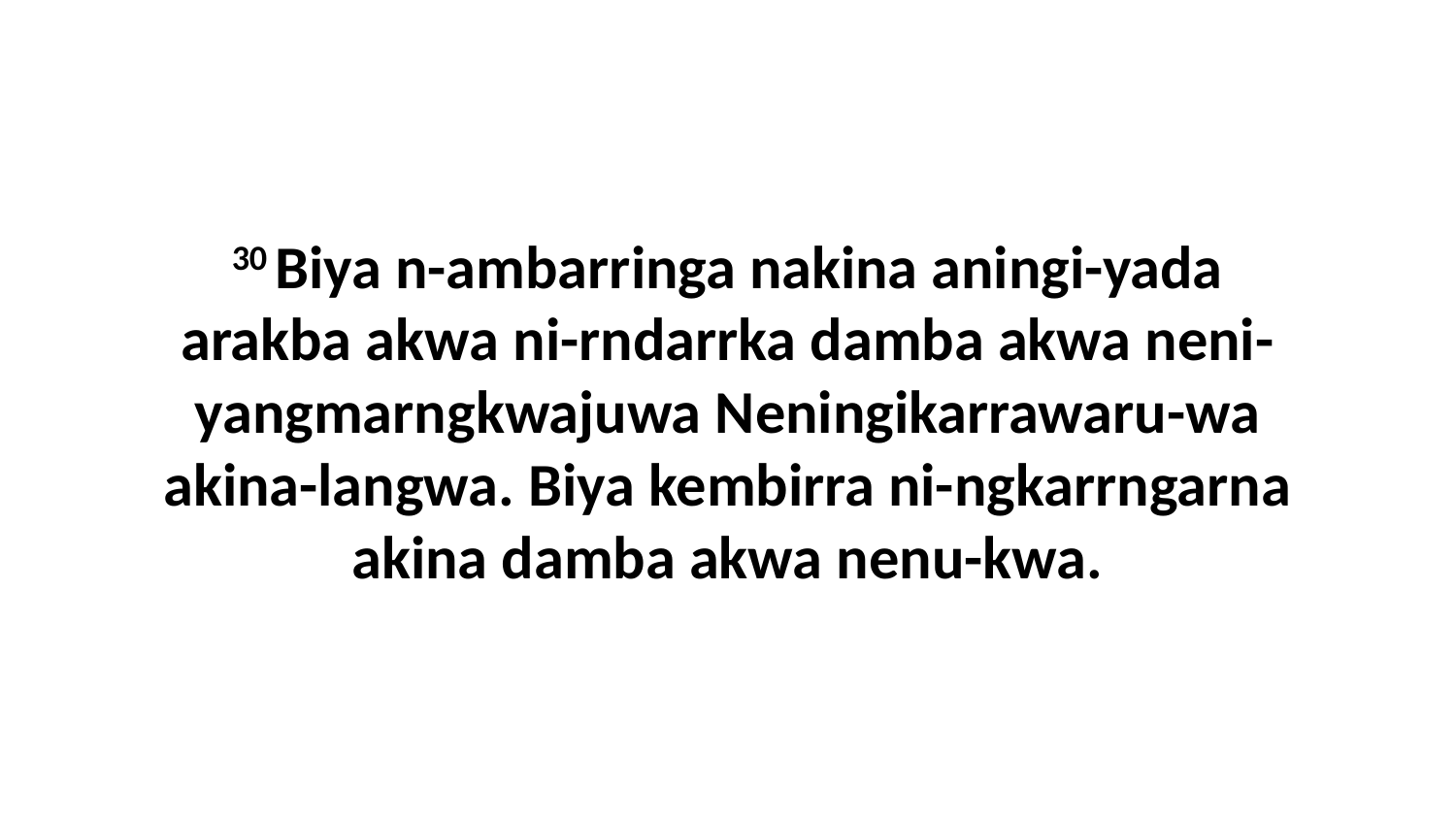

30 Biya n-ambarringa nakina aningi-yada arakba akwa ni-rndarrka damba akwa neni-yangmarngkwajuwa Neningikarrawaru-wa akina-langwa. Biya kembirra ni-ngkarrngarna akina damba akwa nenu-kwa.